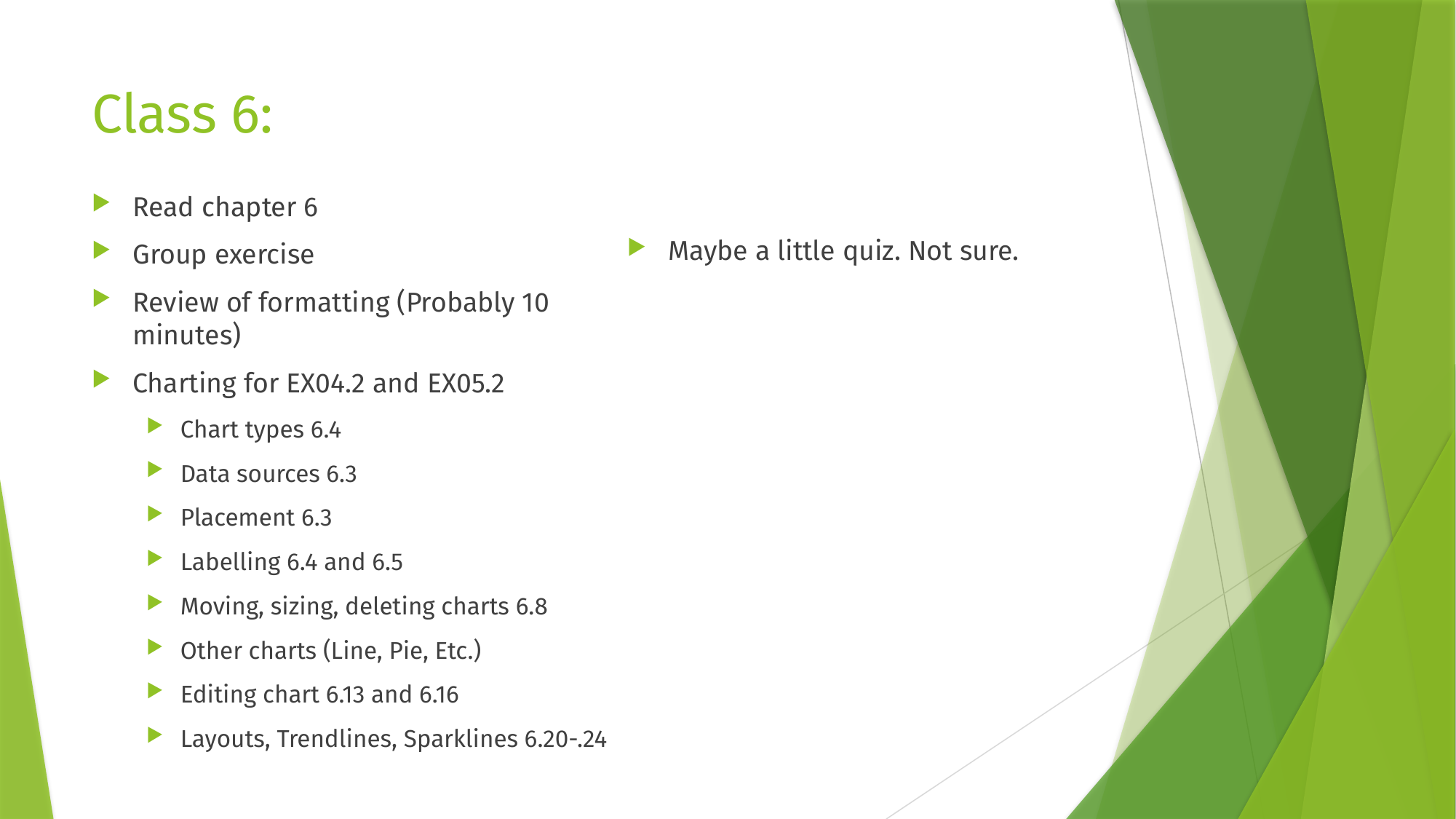

# Class 6:
Read chapter 6
Group exercise
Review of formatting (Probably 10 minutes)
Charting for EX04.2 and EX05.2
Chart types 6.4
Data sources 6.3
Placement 6.3
Labelling 6.4 and 6.5
Moving, sizing, deleting charts 6.8
Other charts (Line, Pie, Etc.)
Editing chart 6.13 and 6.16
Layouts, Trendlines, Sparklines 6.20-.24

Maybe a little quiz. Not sure.